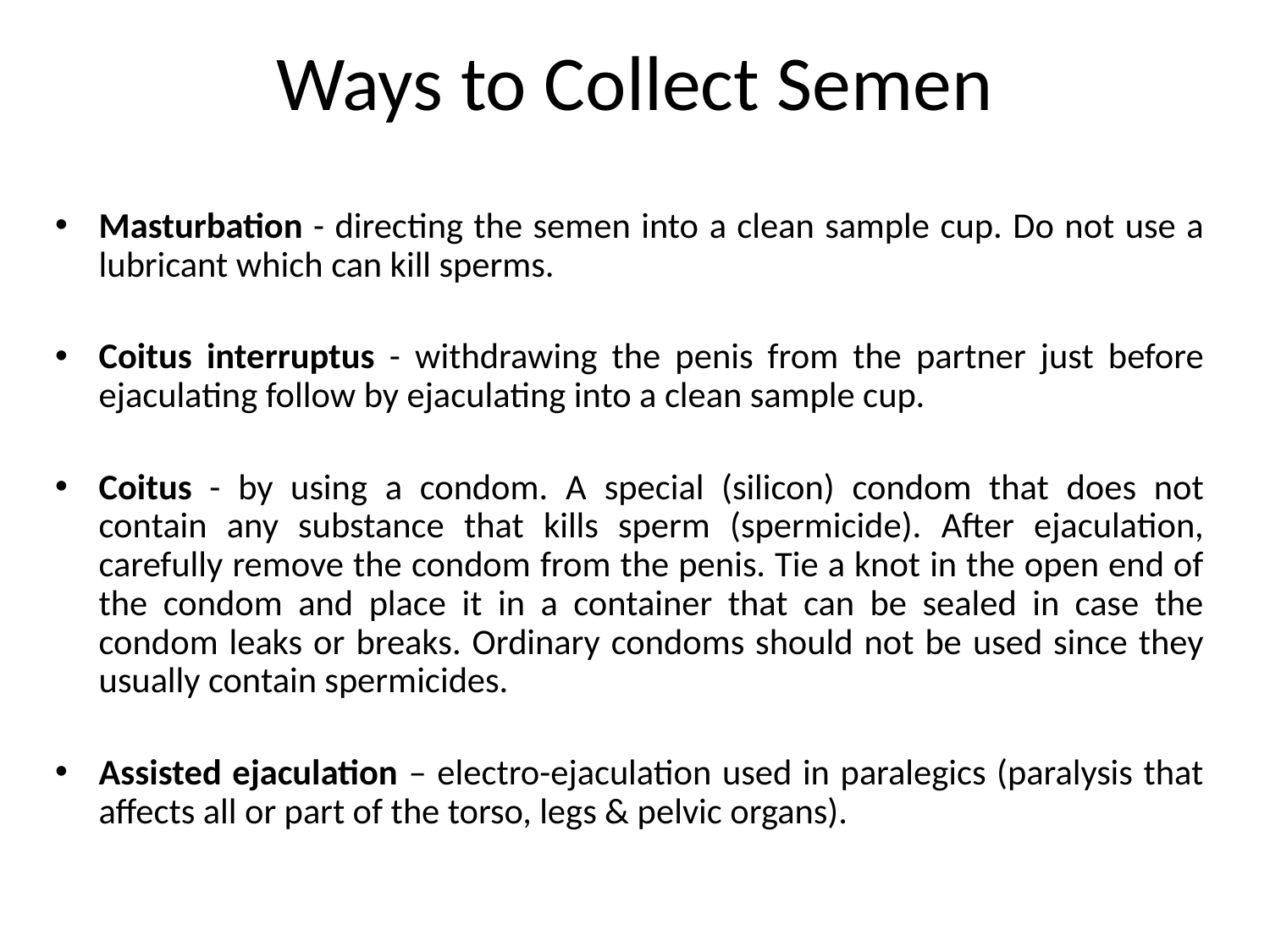

# Ways to Collect Semen
Masturbation - directing the semen into a clean sample cup. Do not use a lubricant which can kill sperms.

Coitus interruptus - withdrawing the penis from the partner just before ejaculating follow by ejaculating into a clean sample cup.

Coitus - by using a condom. A special (silicon) condom that does not contain any substance that kills sperm (spermicide). After ejaculation, carefully remove the condom from the penis. Tie a knot in the open end of the condom and place it in a container that can be sealed in case the condom leaks or breaks. Ordinary condoms should not be used since they usually contain spermicides.

Assisted ejaculation – electro-ejaculation used in paralegics (paralysis that affects all or part of the torso, legs & pelvic organs).